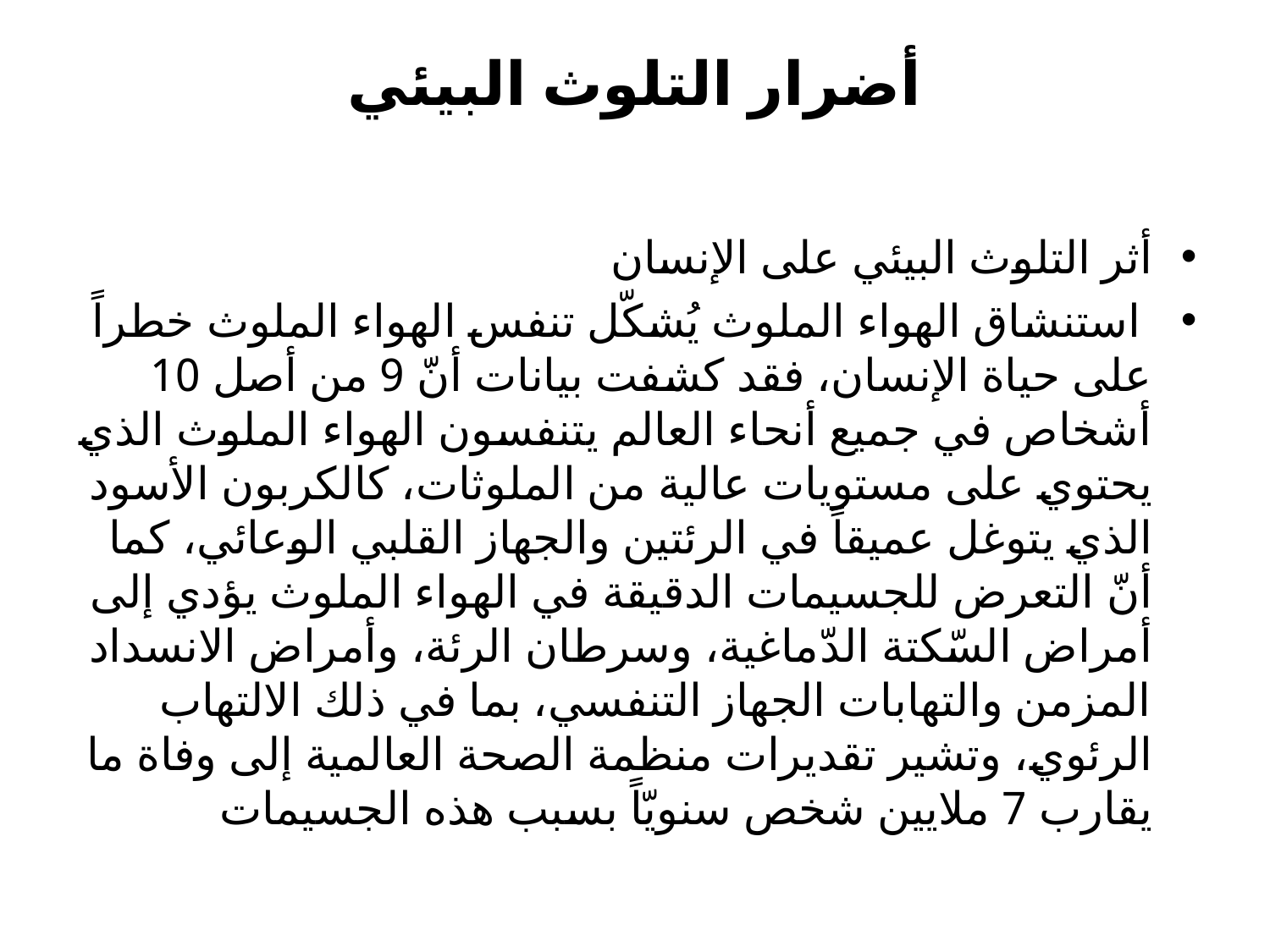

# أضرار التلوث البيئي
أثر التلوث البيئي على الإنسان
 استنشاق الهواء الملوث يُشكّل تنفس الهواء الملوث خطراً على حياة الإنسان، فقد كشفت بيانات أنّ 9 من أصل 10 أشخاص في جميع أنحاء العالم يتنفسون الهواء الملوث الذي يحتوي على مستويات عالية من الملوثات، كالكربون الأسود الذي يتوغل عميقاً في الرئتين والجهاز القلبي الوعائي، كما أنّ التعرض للجسيمات الدقيقة في الهواء الملوث يؤدي إلى أمراض السّكتة الدّماغية، وسرطان الرئة، وأمراض الانسداد المزمن والتهابات الجهاز التنفسي، بما في ذلك الالتهاب الرئوي، وتشير تقديرات منظمة الصحة العالمية إلى وفاة ما يقارب 7 ملايين شخص سنويّاً بسبب هذه الجسيمات